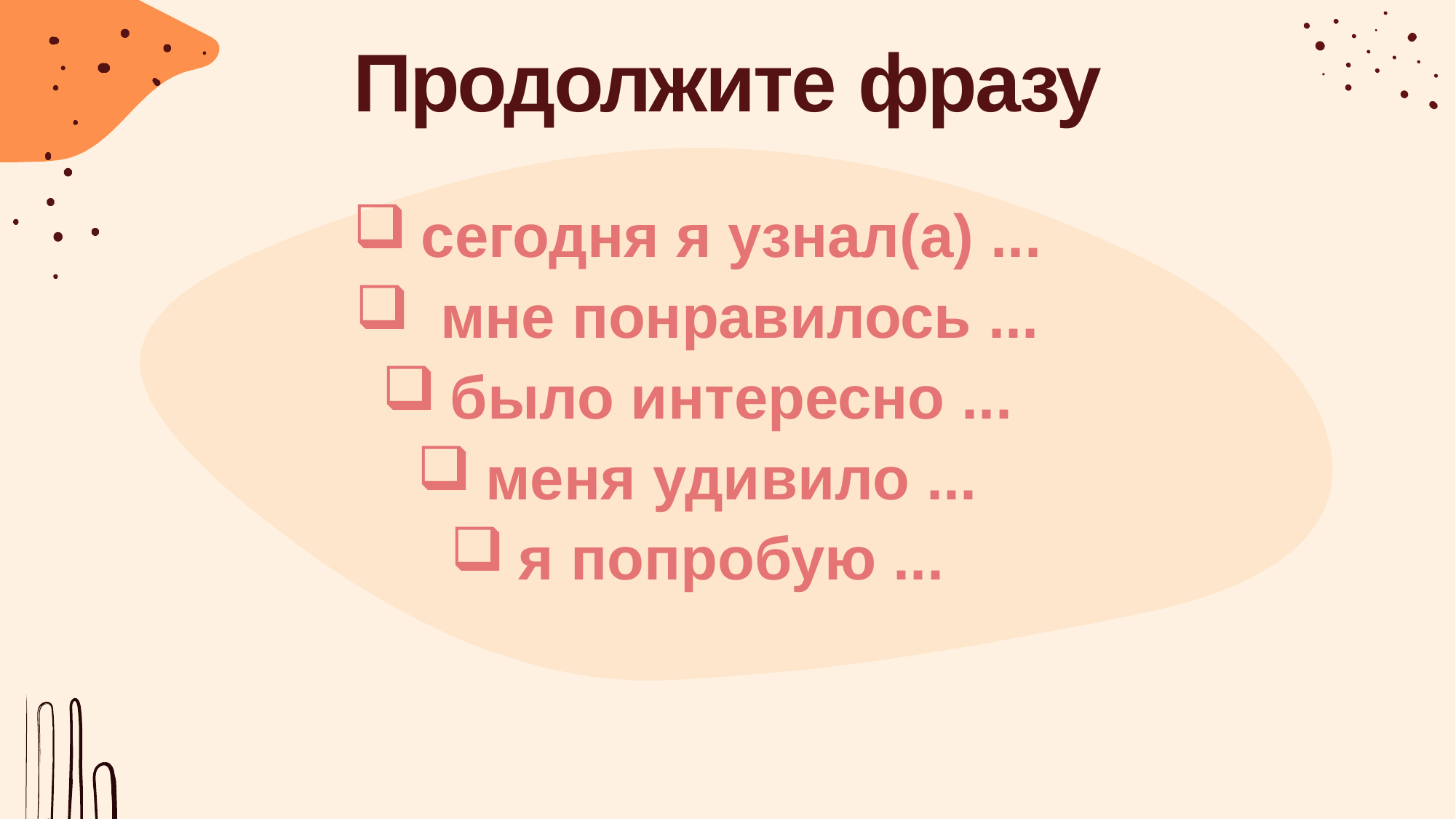

# Продолжите фразу
сегодня я узнал(а) ...
 мне понравилось ...
было интересно ...
меня удивило ...
я попробую ...